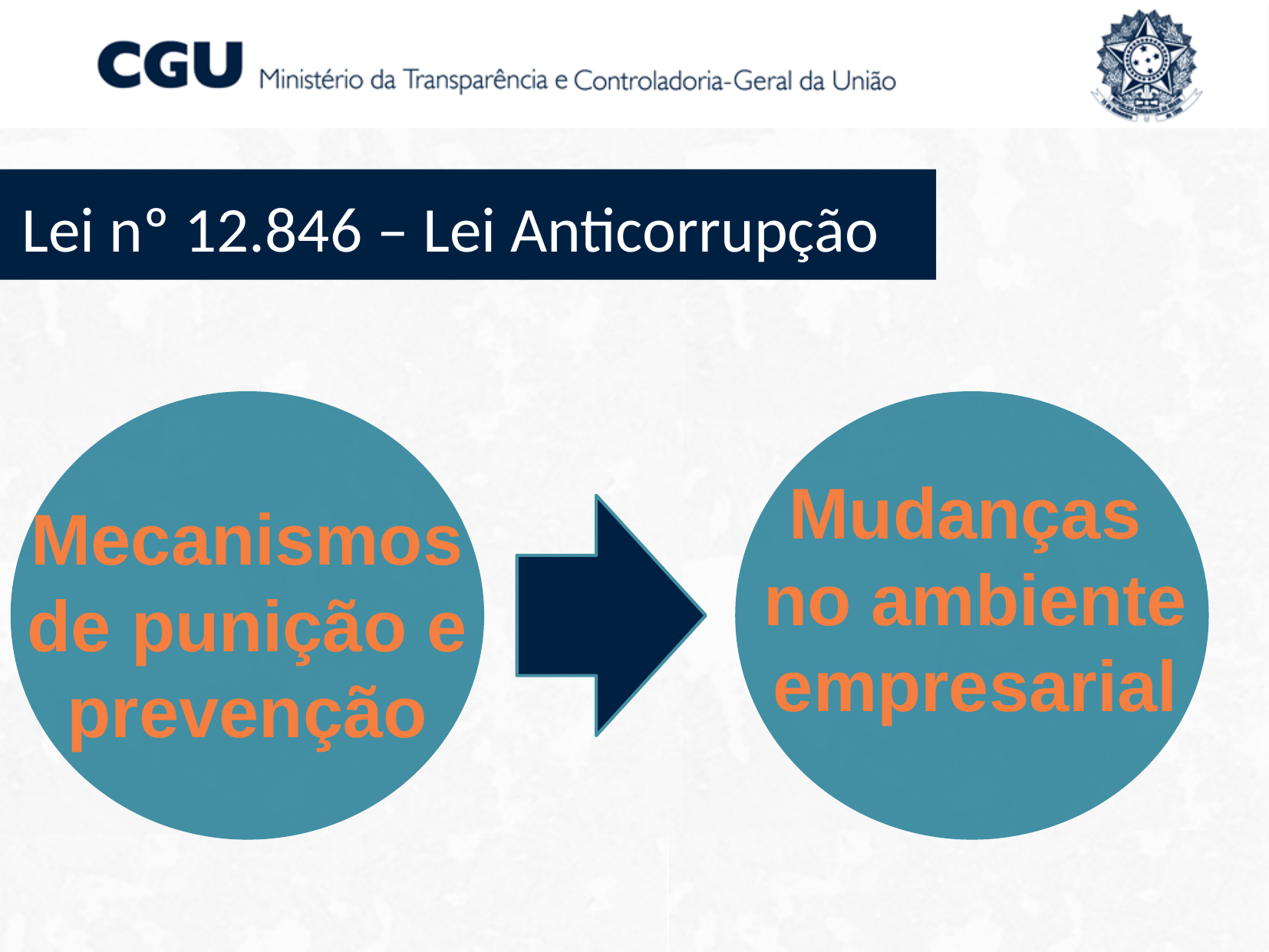

Lei nº 12.846 – Lei Anticorrupção

Mudanças
no ambiente empresarial

Mecanismos de punição e
prevenção